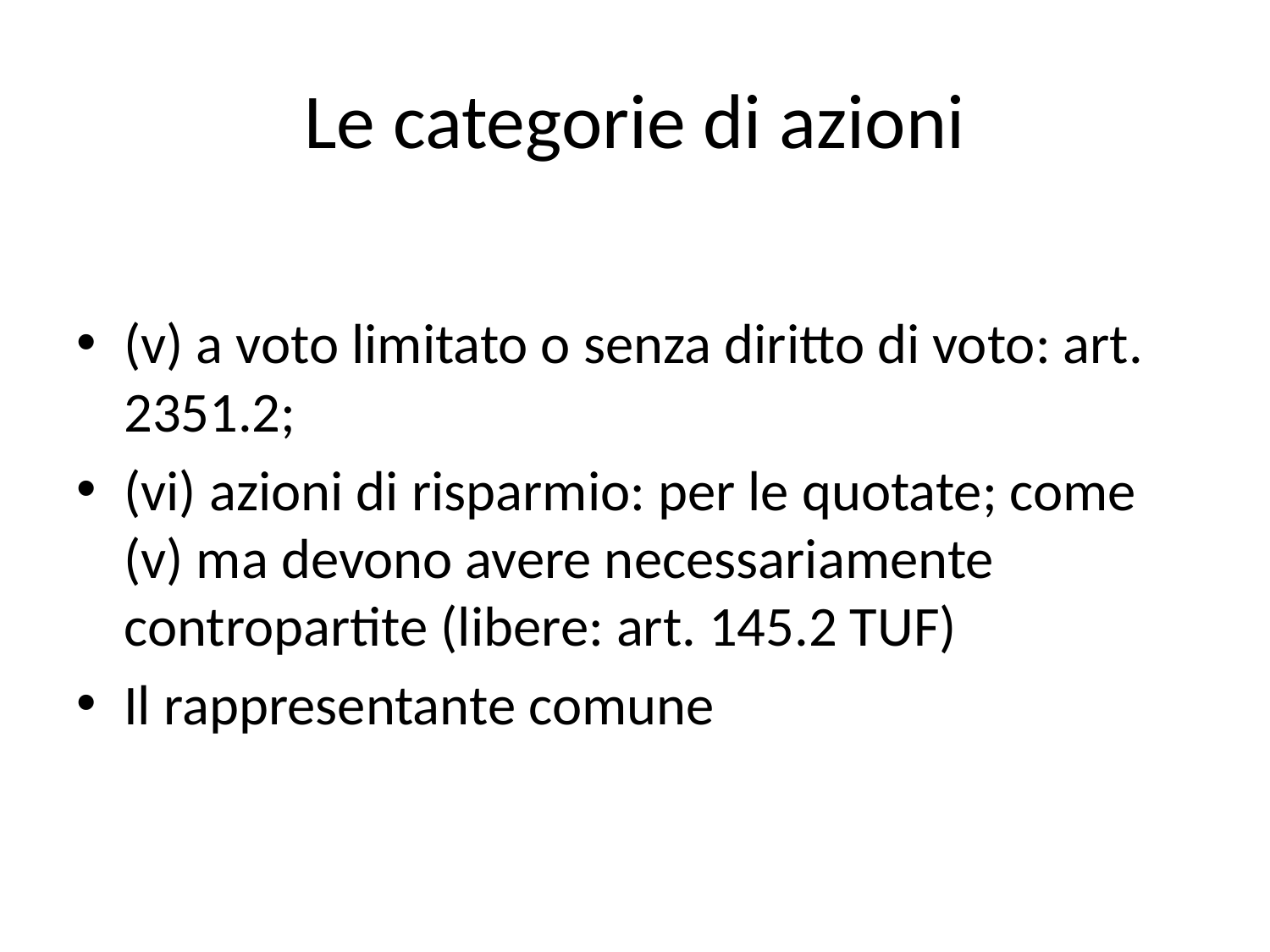

# Le categorie di azioni

(v) a voto limitato o senza diritto di voto: art. 2351.2;
(vi) azioni di risparmio: per le quotate; come (v) ma devono avere necessariamente contropartite (libere: art. 145.2 TUF)
Il rappresentante comune